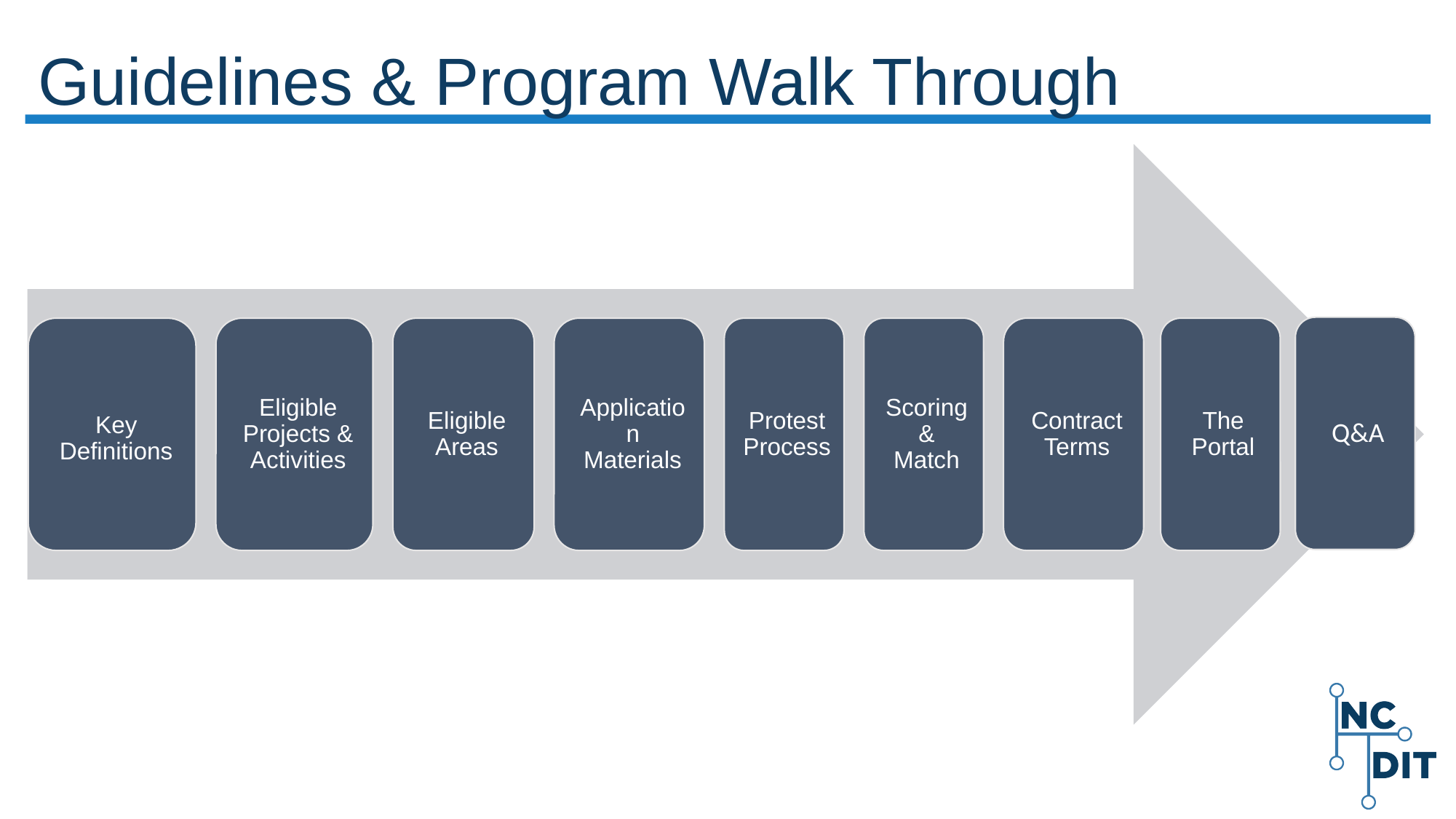

# Guidelines & Program Walk Through

Key Definitions

Eligible Projects & Activities
Eligible Areas
Application Materials
Protest Process
Scoring & Match
Contract Terms
The Portal
Q&A